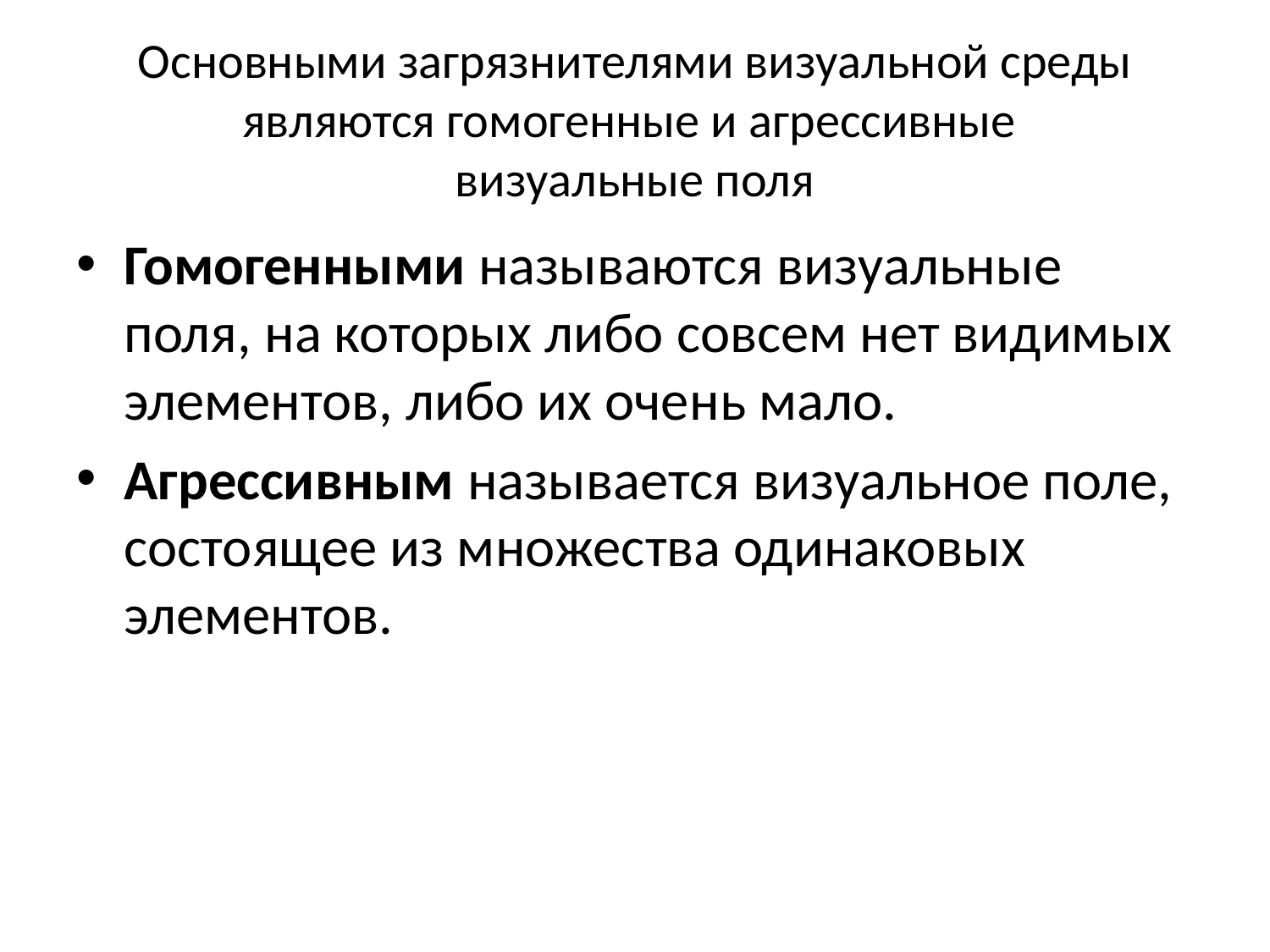

# Основными загрязнителями визуальной среды являются гомогенные и агрессивные визуальные поля
Гомогенными называются визуальные поля, на которых либо совсем нет видимых элементов, либо их очень мало.
Агрессивным называется визуальное поле, состоящее из множества одинаковых элементов.